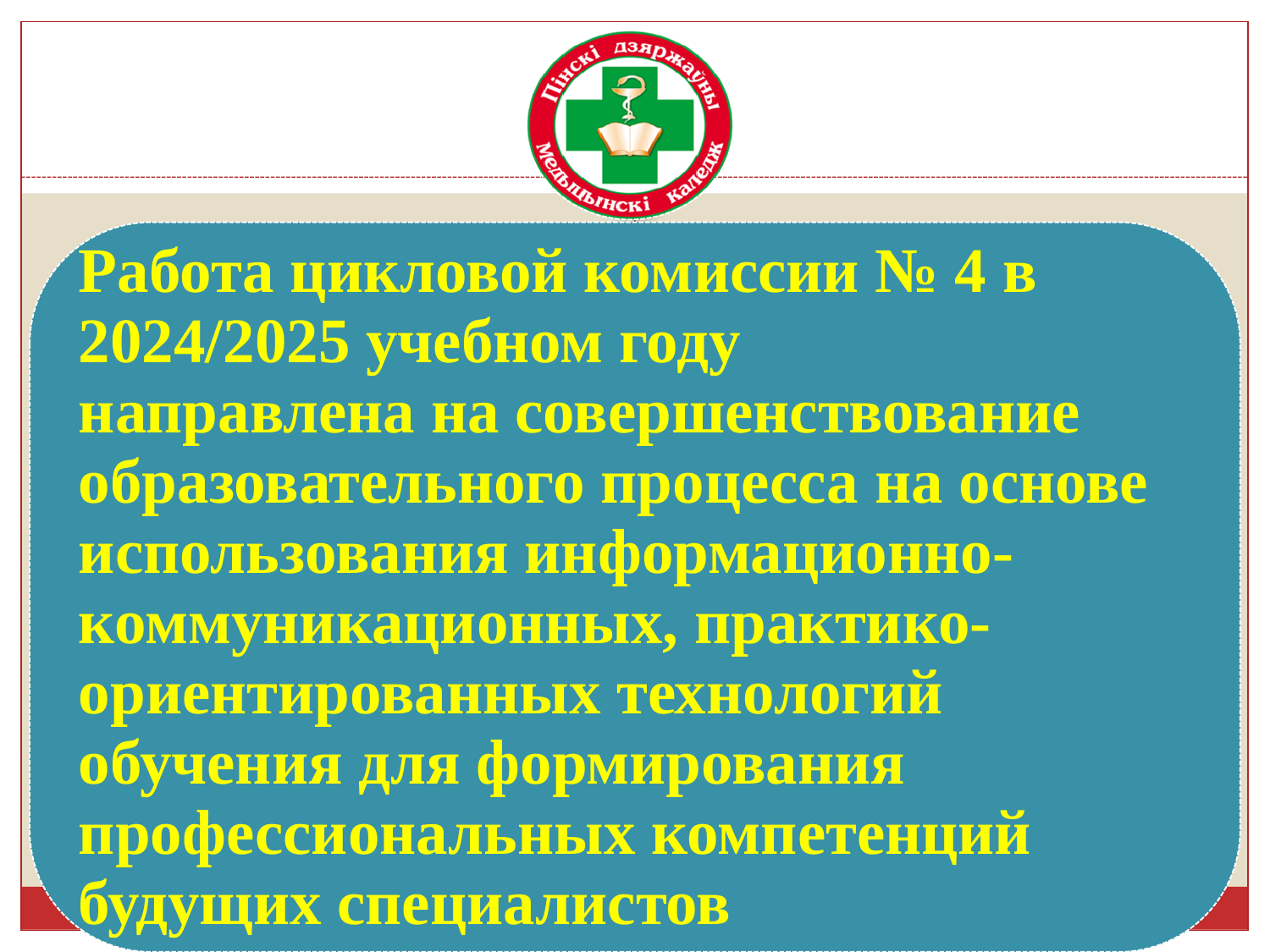

Работа цикловой комиссии № 4 в 2024/2025 учебном году
направлена на совершенствование образовательного процесса на основе использования информационно-коммуникационных, практико-ориентированных технологий обучения для формирования профессиональных компетенций будущих специалистов